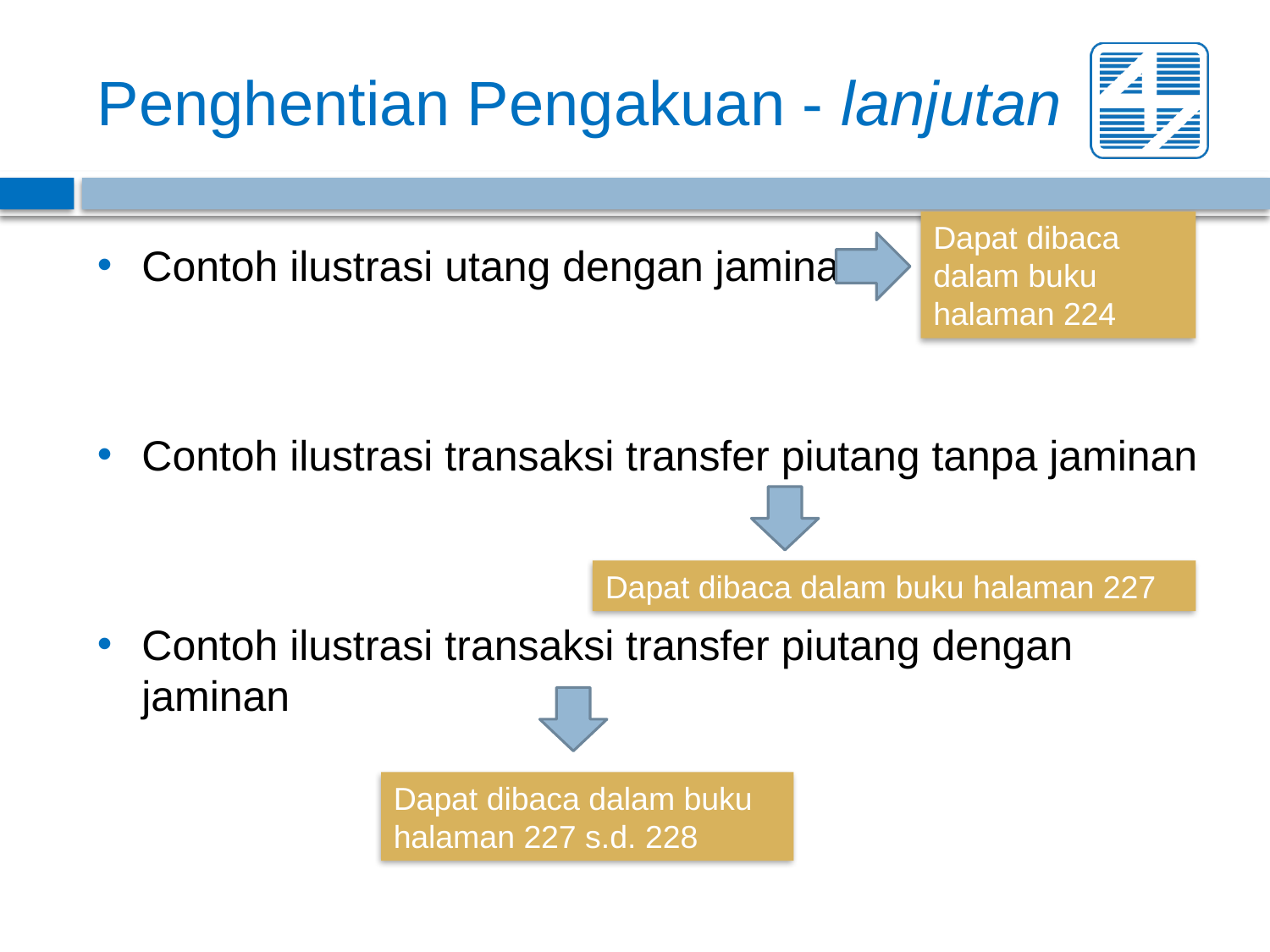

# Penghentian Pengakuan - lanjutan
Dapat dibaca dalam buku halaman 224
Contoh ilustrasi utang dengan jaminan

Contoh ilustrasi transaksi transfer piutang tanpa jaminan

Contoh ilustrasi transaksi transfer piutang dengan jaminan

Dapat dibaca dalam buku halaman 227

Dapat dibaca dalam buku halaman 227 s.d. 228